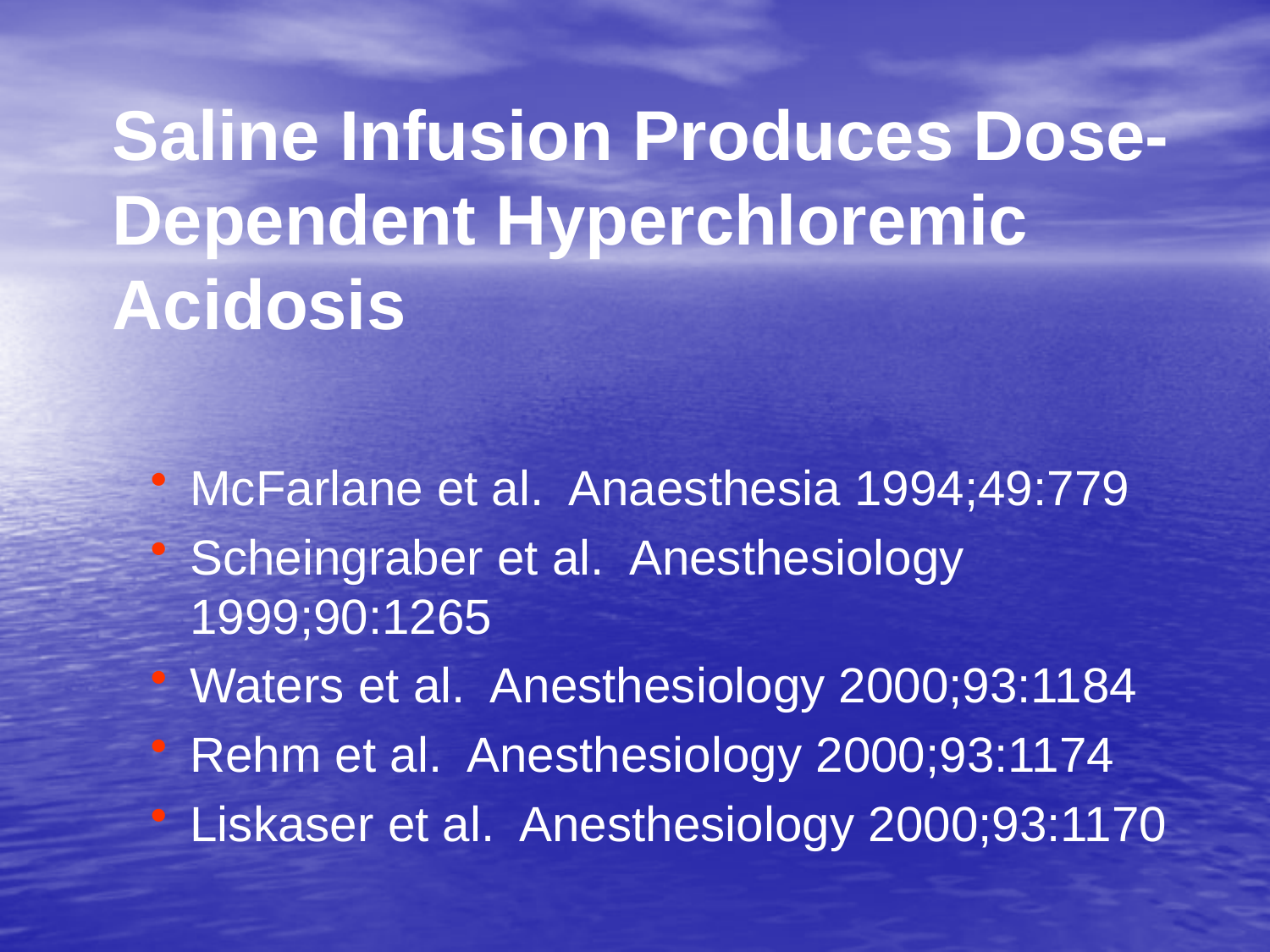

# Saline Infusion Produces Dose-Dependent Hyperchloremic Acidosis

McFarlane et al.  Anaesthesia 1994;49:779
Scheingraber et al.  Anesthesiology 1999;90:1265
Waters et al.  Anesthesiology 2000;93:1184
Rehm et al.  Anesthesiology 2000;93:1174
Liskaser et al.  Anesthesiology 2000;93:1170